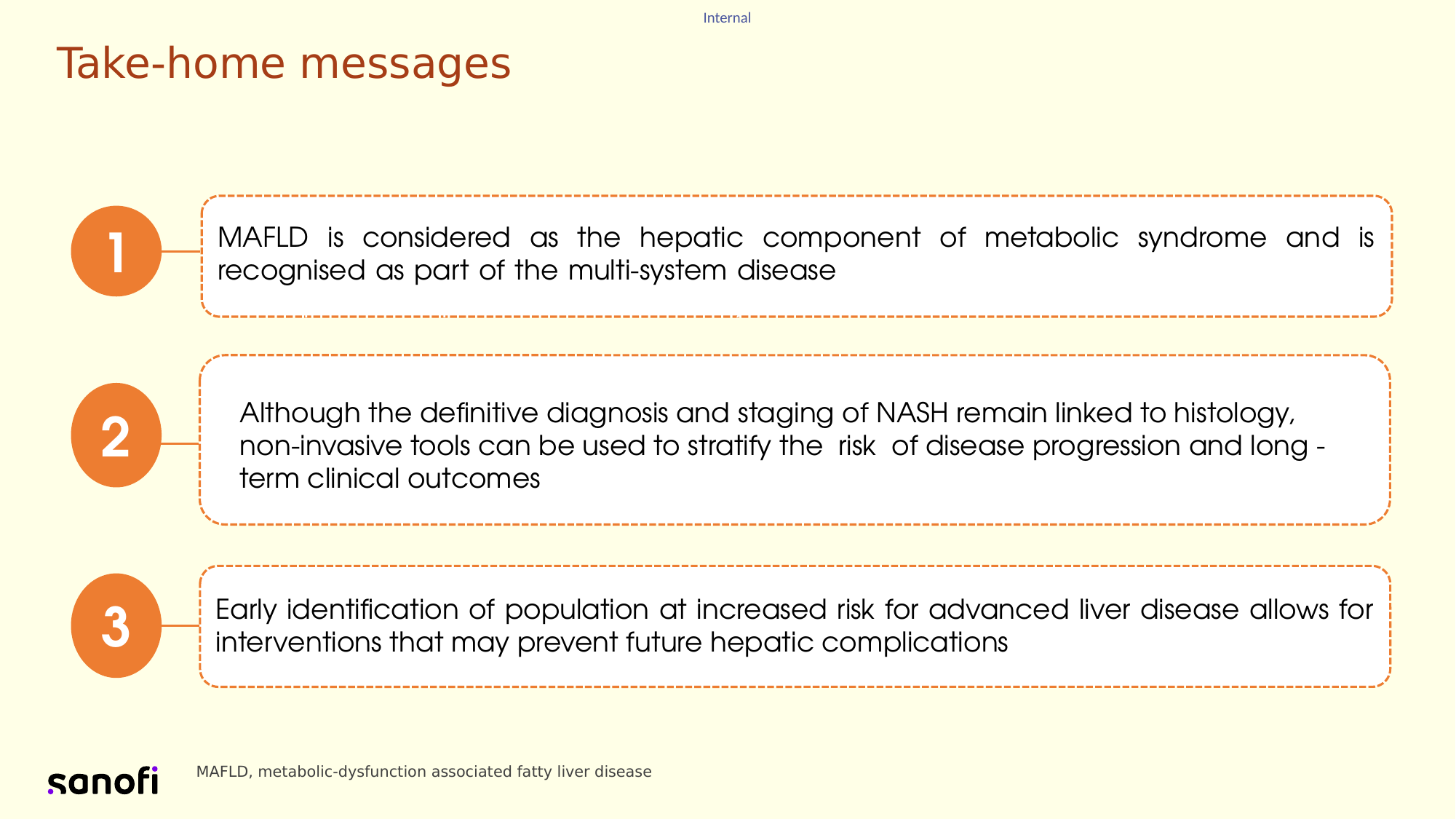

Take-home messages

MAFLD is considered as the hepatic component of metabolic syndrome and is recognised as part of the multi-system disease of the multi-system  disease nsidered as the hepatic component of metabolic syndrome

1

2

Although the definitive diagnosis and staging of NASH remain linked to histology, non-invasive tools can be used to stratify the  risk  of disease progression and long - term clinical outcomes

Early identification of population at increased risk for advanced liver disease allows for interventions that may prevent future hepatic complications

3

MAFLD, metabolic-dysfunction associated fatty liver disease